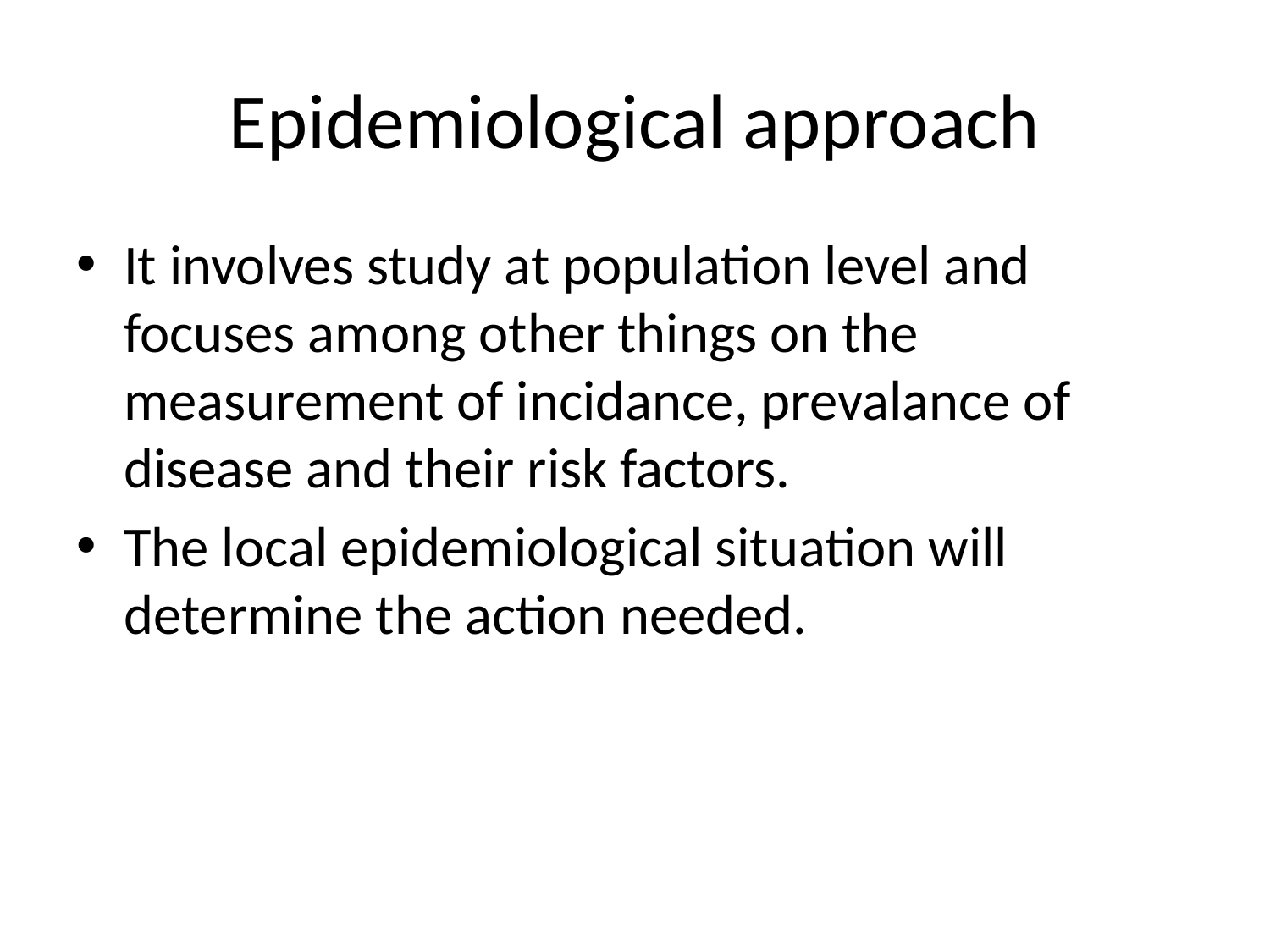

# Epidemiological approach
It involves study at population level and focuses among other things on the measurement of incidance, prevalance of disease and their risk factors.
The local epidemiological situation will determine the action needed.